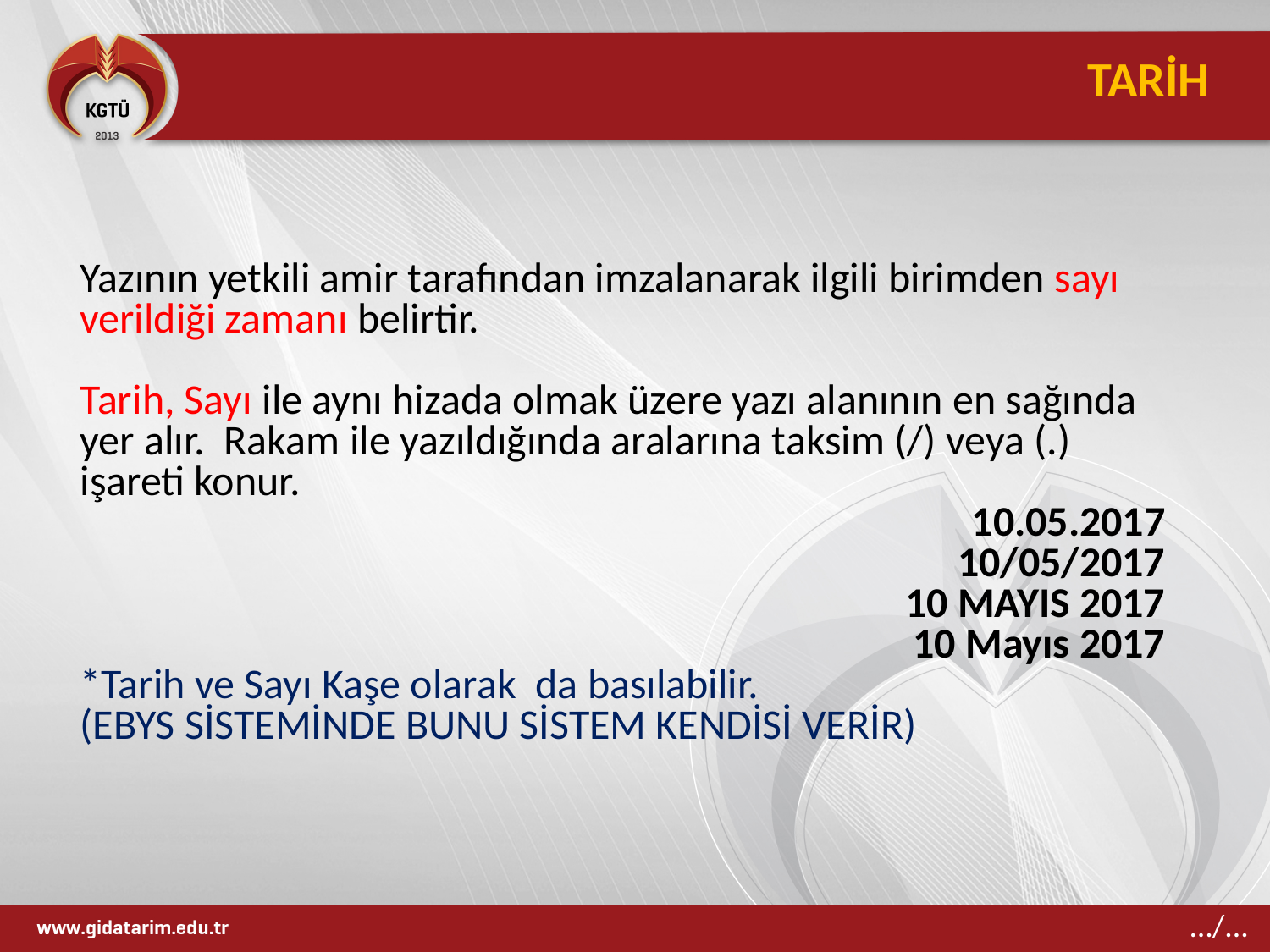

TARİH
Yazının yetkili amir tarafından imzalanarak ilgili birimden sayı verildiği zamanı belirtir.

Tarih, Sayı ile aynı hizada olmak üzere yazı alanının en sağında yer alır.  Rakam ile yazıldığında aralarına taksim (/) veya (.) işareti konur.
10.05.2017
10/05/2017
10 MAYIS 2017
10 Mayıs 2017
*Tarih ve Sayı Kaşe olarak  da basılabilir.
(EBYS SİSTEMİNDE BUNU SİSTEM KENDİSİ VERİR)
…/...